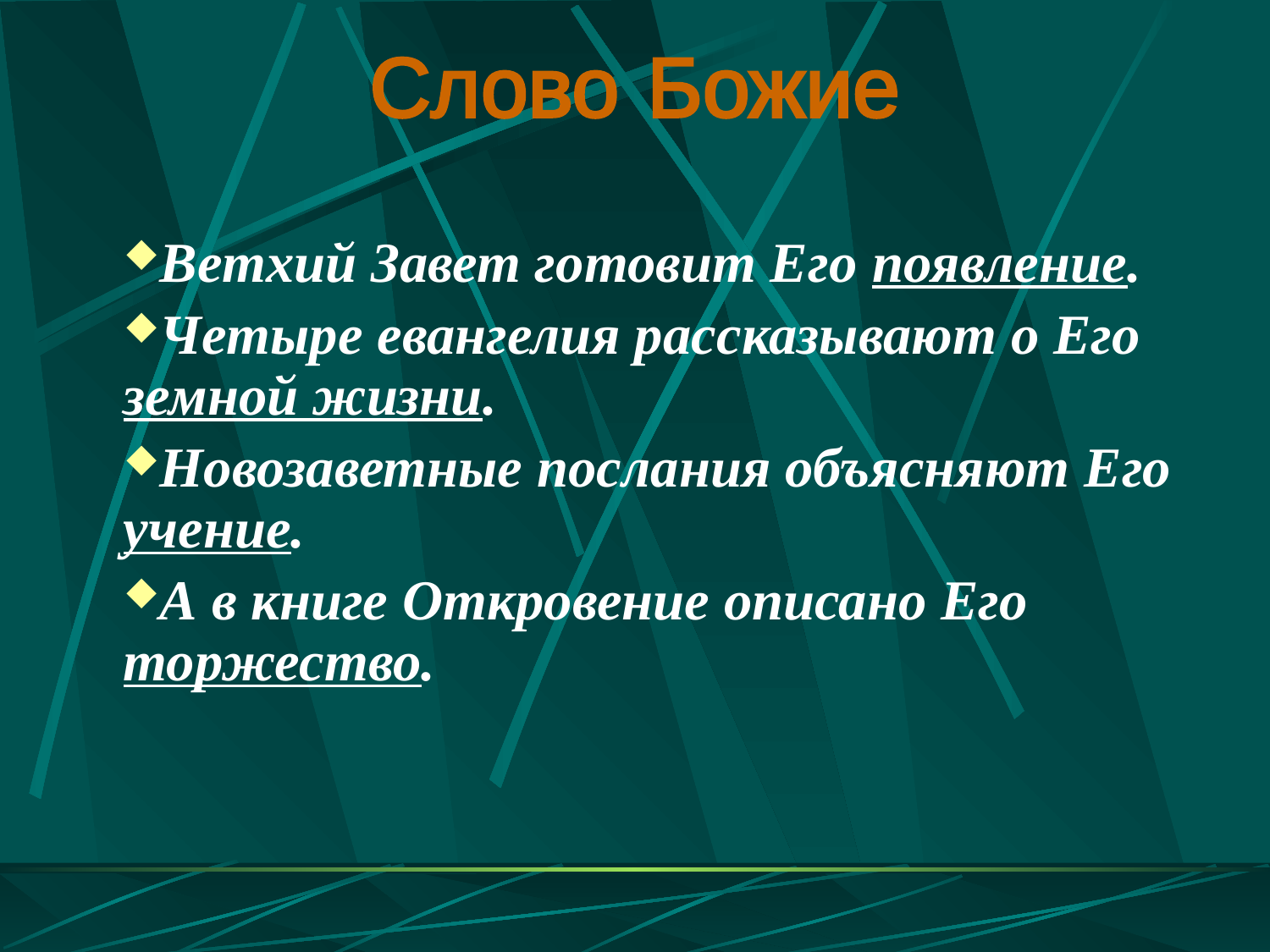

# Слово Божие

Ветхий Завет готовит Его появление.
Четыре евангелия рассказывают о Его земной жизни.
Новозаветные послания объясняют Его учение.
А в книге Откровение описано Его торжество.